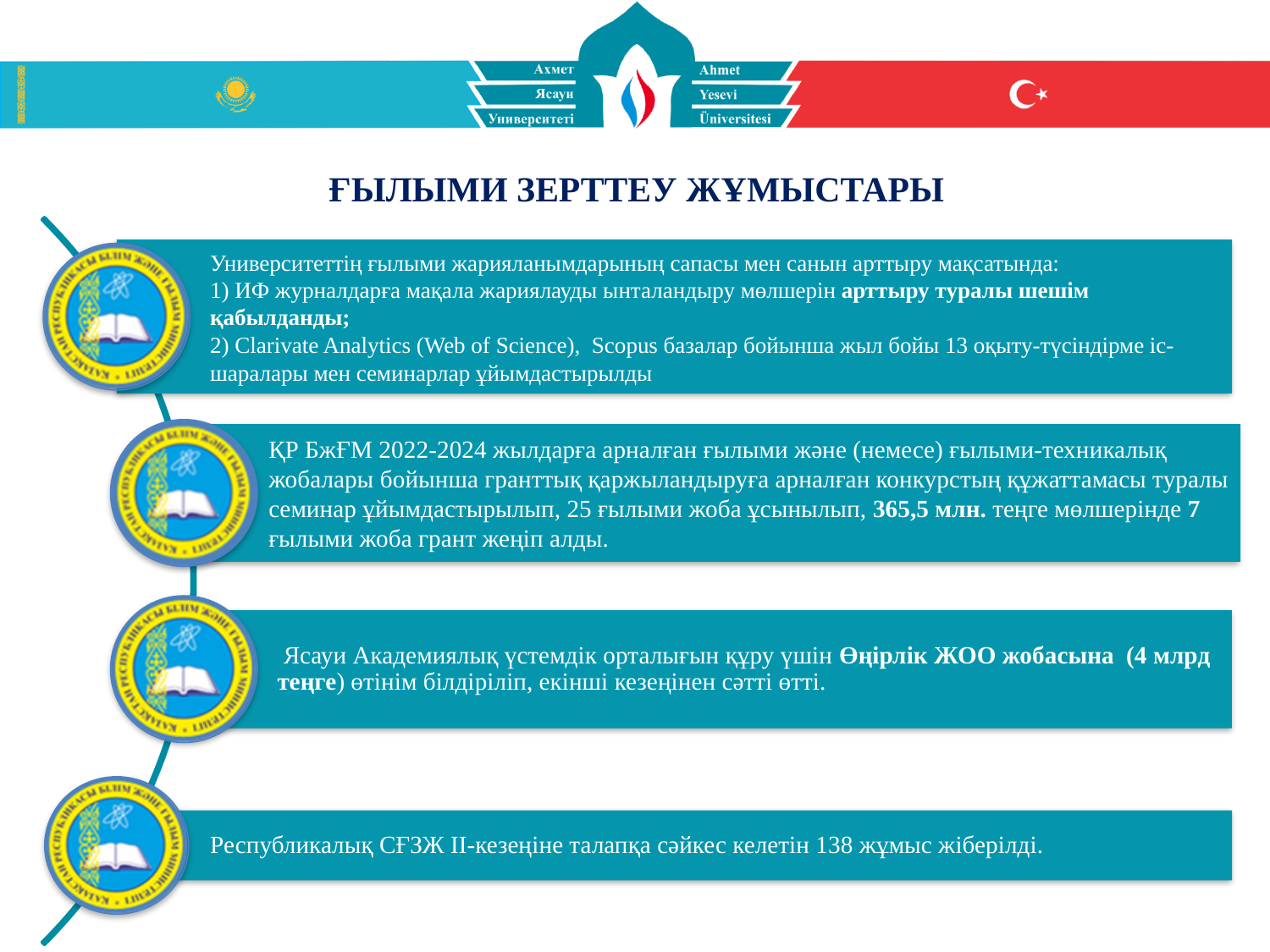

ҒЫЛЫМИ ЗЕРТТЕУ ЖҰМЫСТАРЫ
Университеттің ғылыми жарияланымдарының сапасы мен санын арттыру мақсатында:
1) ИФ журналдарға мақала жариялауды ынталандыру мөлшерін арттыру туралы шешім қабылданды;
2) Clarivate Analytics (Web of Science),  Scopus базалар бойынша жыл бойы 13 оқыту-түсіндірме іс-шаралары мен семинарлар ұйымдастырылды
ҚР БжҒМ 2022-2024 жылдарға арналған ғылыми және (немесе) ғылыми-техникалық жобалары бойынша гранттық қаржыландыруға арналған конкурстың құжаттамасы туралы семинар ұйымдастырылып, 25 ғылыми жоба ұсынылып, 365,5 млн. теңге мөлшерінде 7 ғылыми жоба грант жеңіп алды.
 Ясауи Академиялық үстемдік орталығын құру үшін Өңірлік ЖОО жобасына  (4 млрд теңге) өтінім білдіріліп, екінші кезеңінен сәтті өтті.
Республикалық СҒЗЖ ІІ-кезеңіне талапқа сәйкес келетін 138 жұмыс жіберілді.